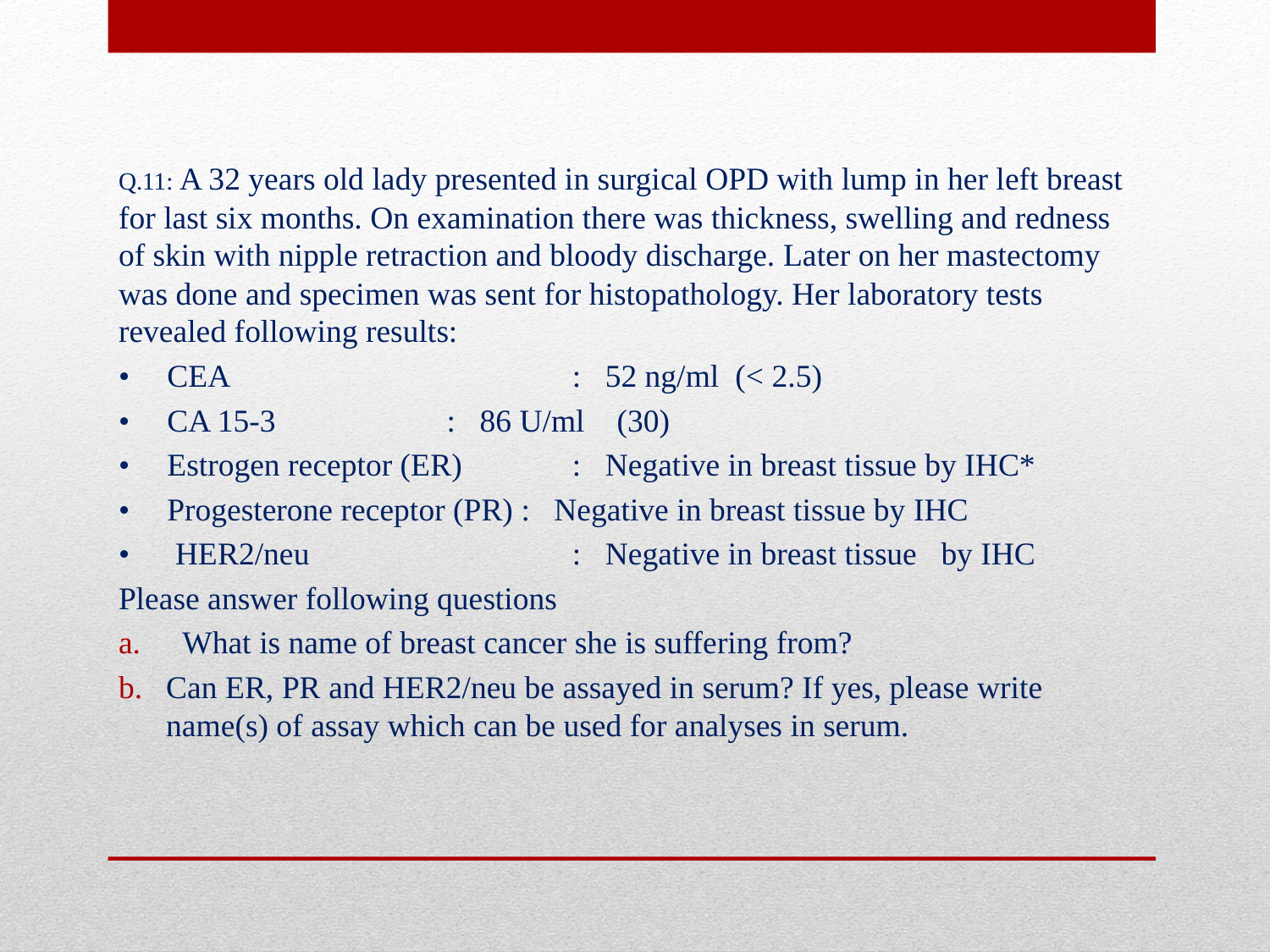

#
Q.11: A 32 years old lady presented in surgical OPD with lump in her left breast for last six months. On examination there was thickness, swelling and redness of skin with nipple retraction and bloody discharge. Later on her mastectomy was done and specimen was sent for histopathology. Her laboratory tests revealed following results:
•	CEA 			   :   52 ng/ml  (< 2.5)
•	CA 15-3	                   :   86 U/ml    (30)
•	Estrogen receptor (ER)	   :   Negative in breast tissue by IHC*
•	Progesterone receptor (PR) :   Negative in breast tissue by IHC
•	 HER2/neu		   :   Negative in breast tissue   by IHC
Please answer following questions
  What is name of breast cancer she is suffering from?
Can ER, PR and HER2/neu be assayed in serum? If yes, please write  name(s) of assay which can be used for analyses in serum.